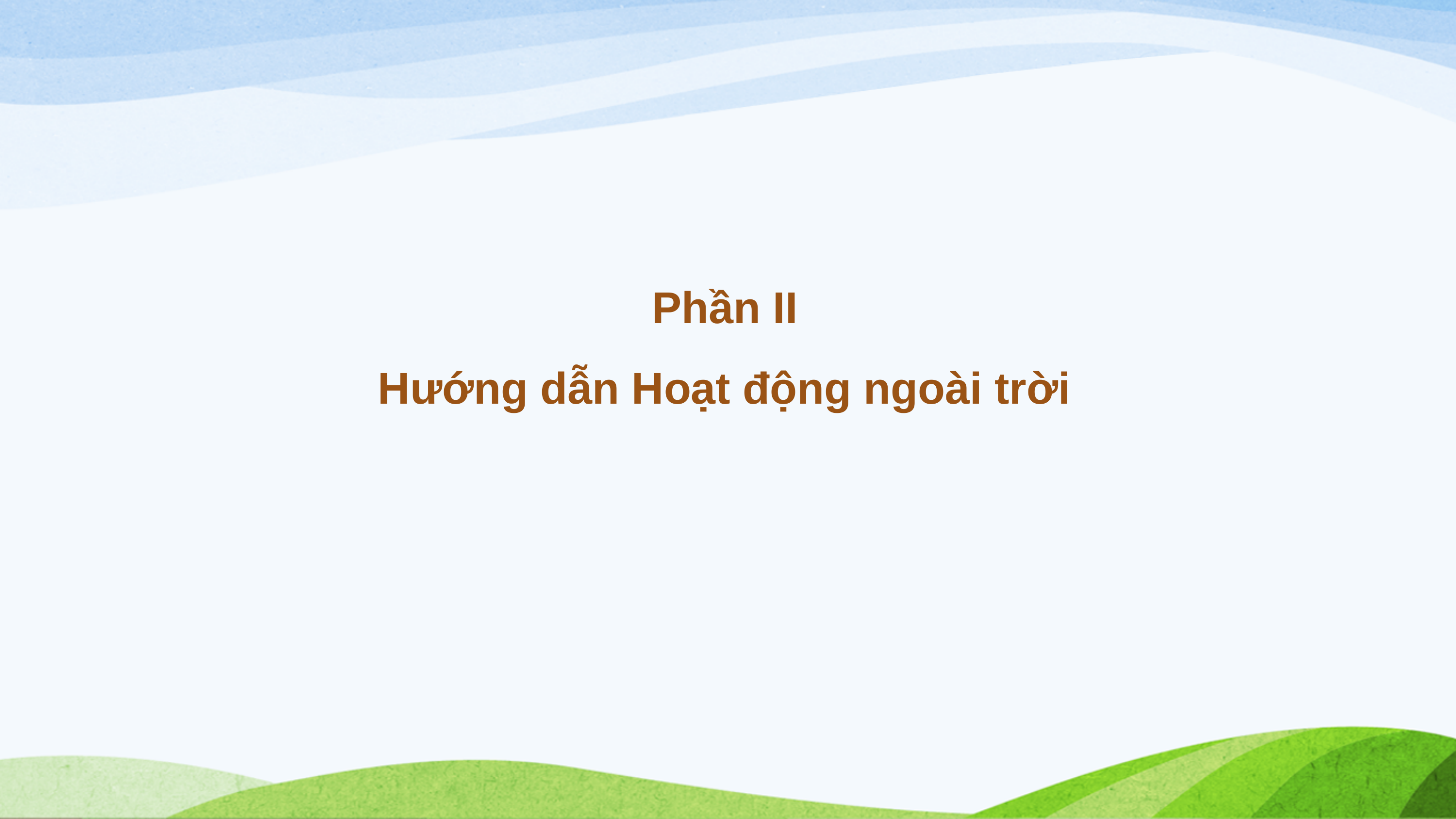

Phần II
Hướng dẫn Hoạt động ngoài trời